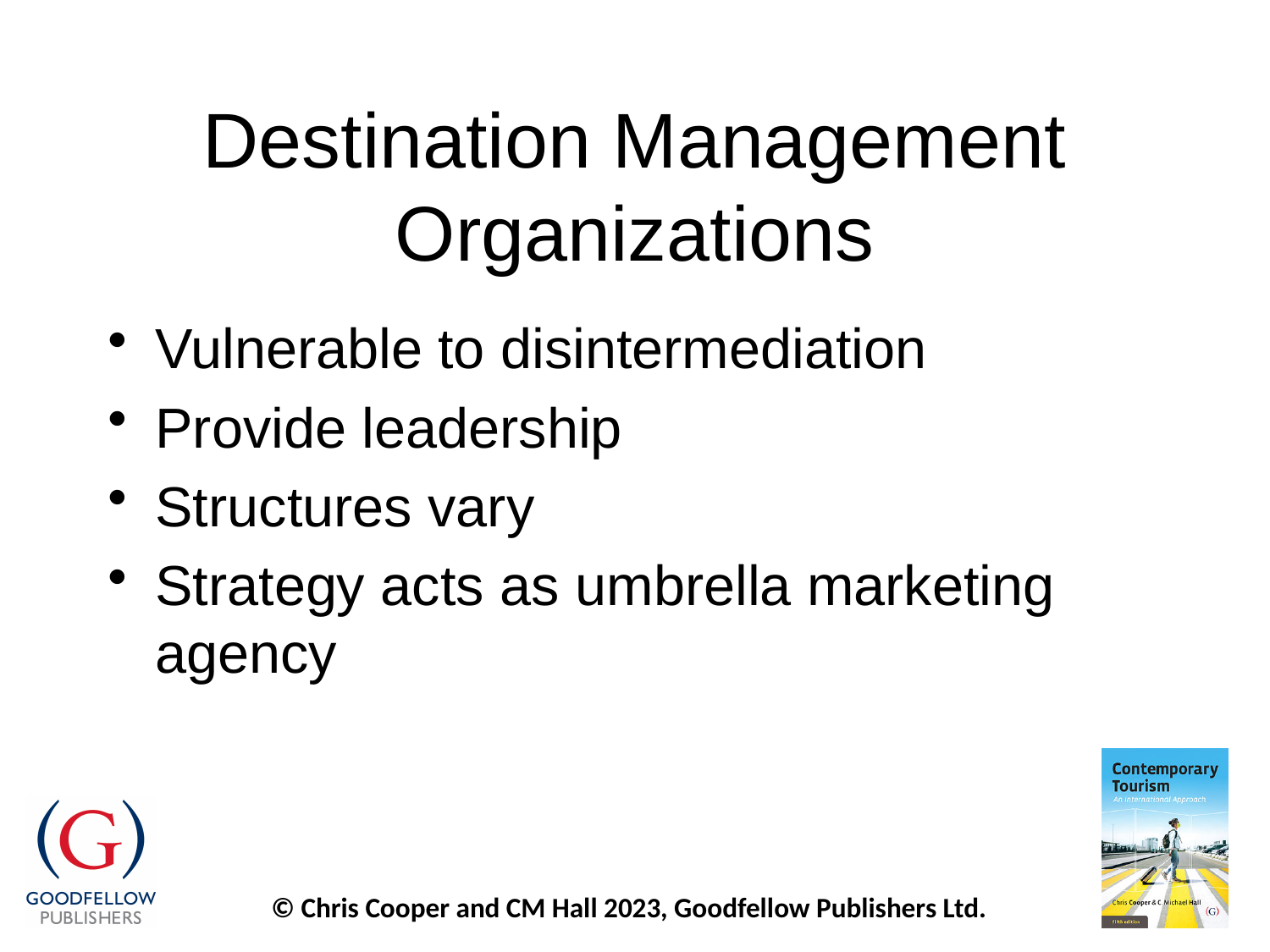

# Destination Management Organizations
Vulnerable to disintermediation
Provide leadership
Structures vary
Strategy acts as umbrella marketing agency